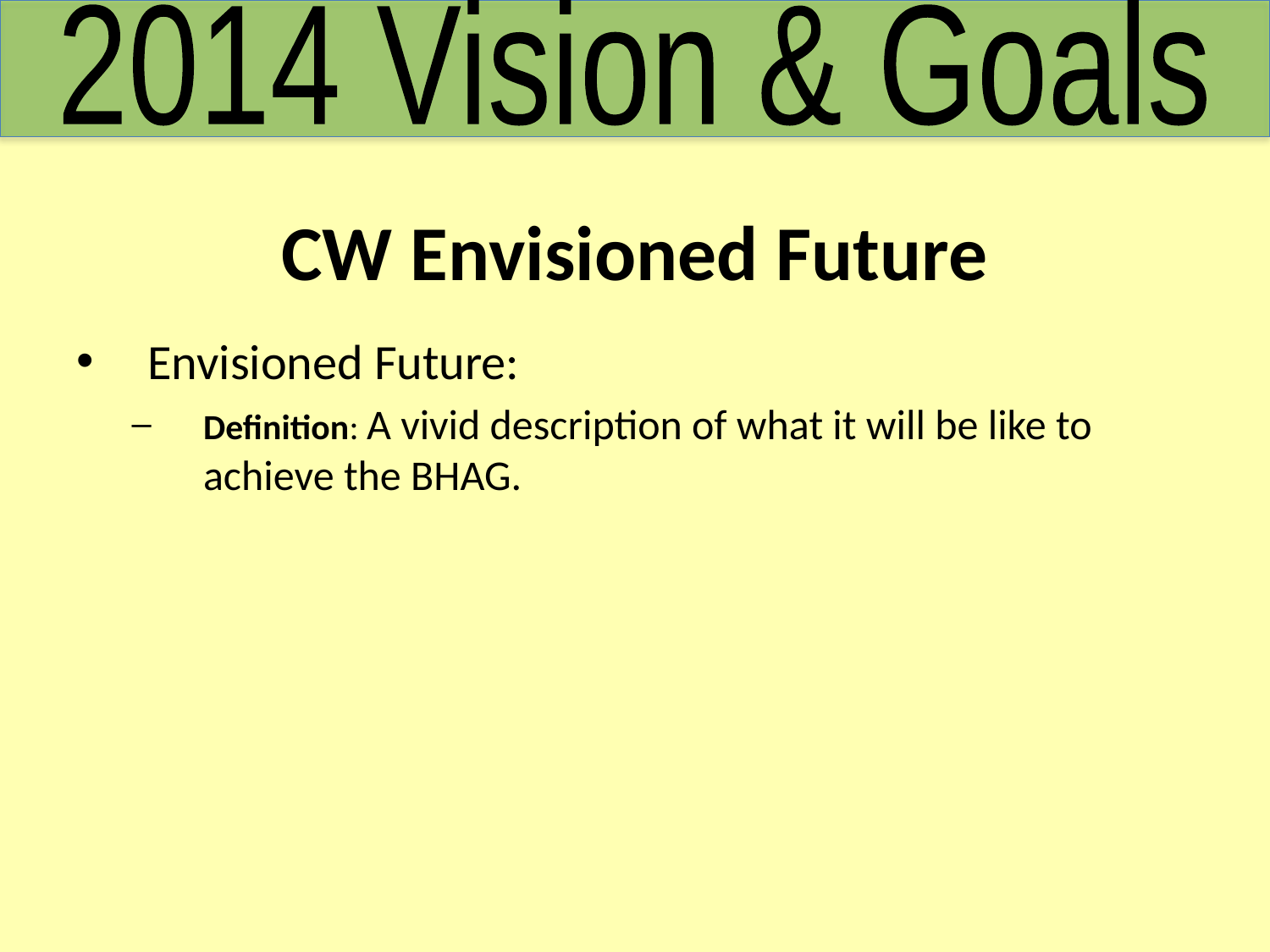

2014 Vision & Goals
# CW Envisioned Future
Envisioned Future:
Definition: A vivid description of what it will be like to achieve the BHAG.